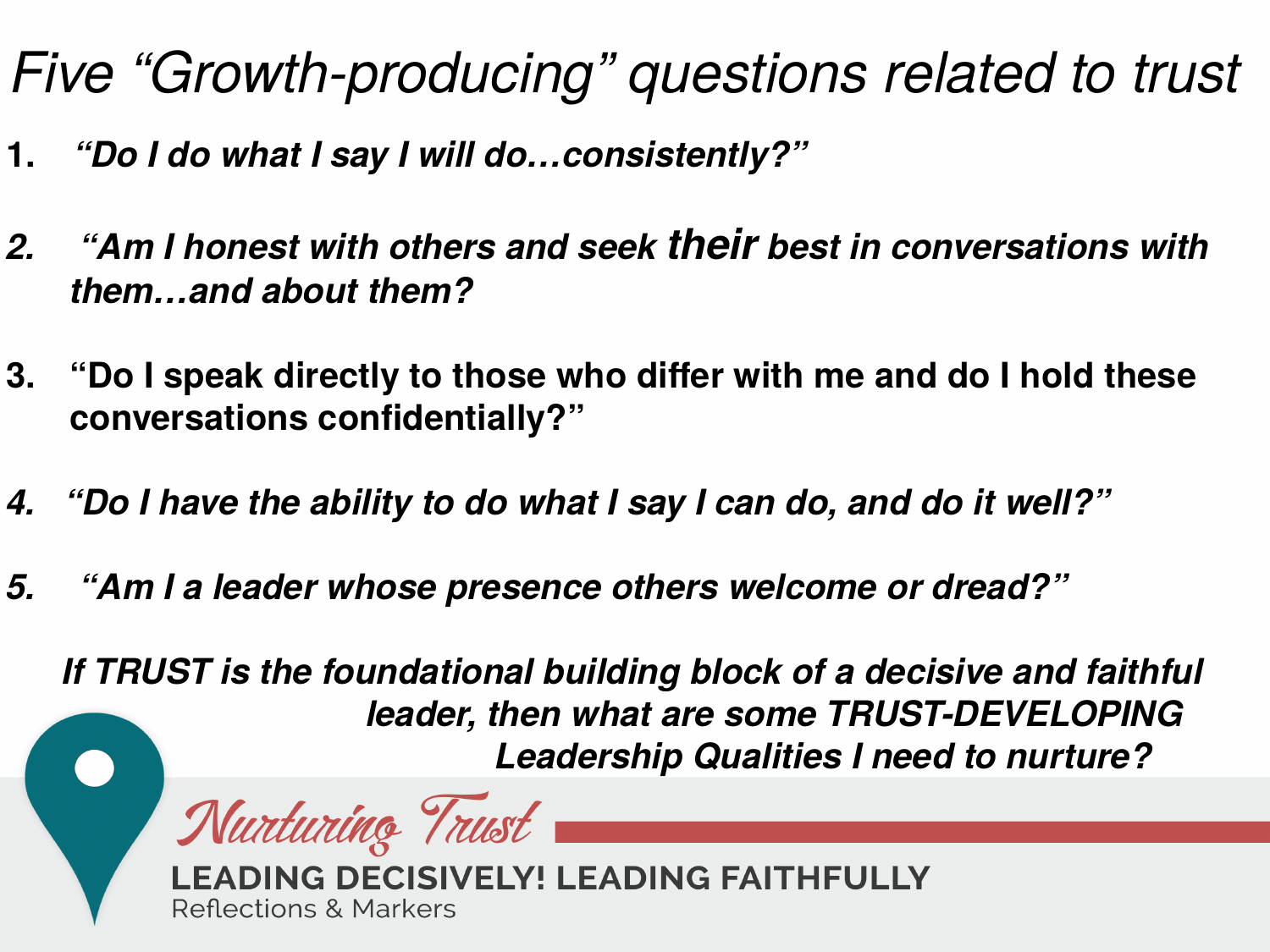

Five “Growth-producing” questions related to trust

  “Do I do what I say I will do…consistently?”

 “Am I honest with others and seek their best in conversations with them…and about them?

“Do I speak directly to those who differ with me and do I hold these conversations confidentially?”

4.   “Do I have the ability to do what I say I can do, and do it well?”

 “Am I a leader whose presence others welcome or dread?”

If TRUST is the foundational building block of a decisive and faithful
 		    leader, then what are some TRUST-DEVELOPING
			Leadership Qualities I need to nurture?